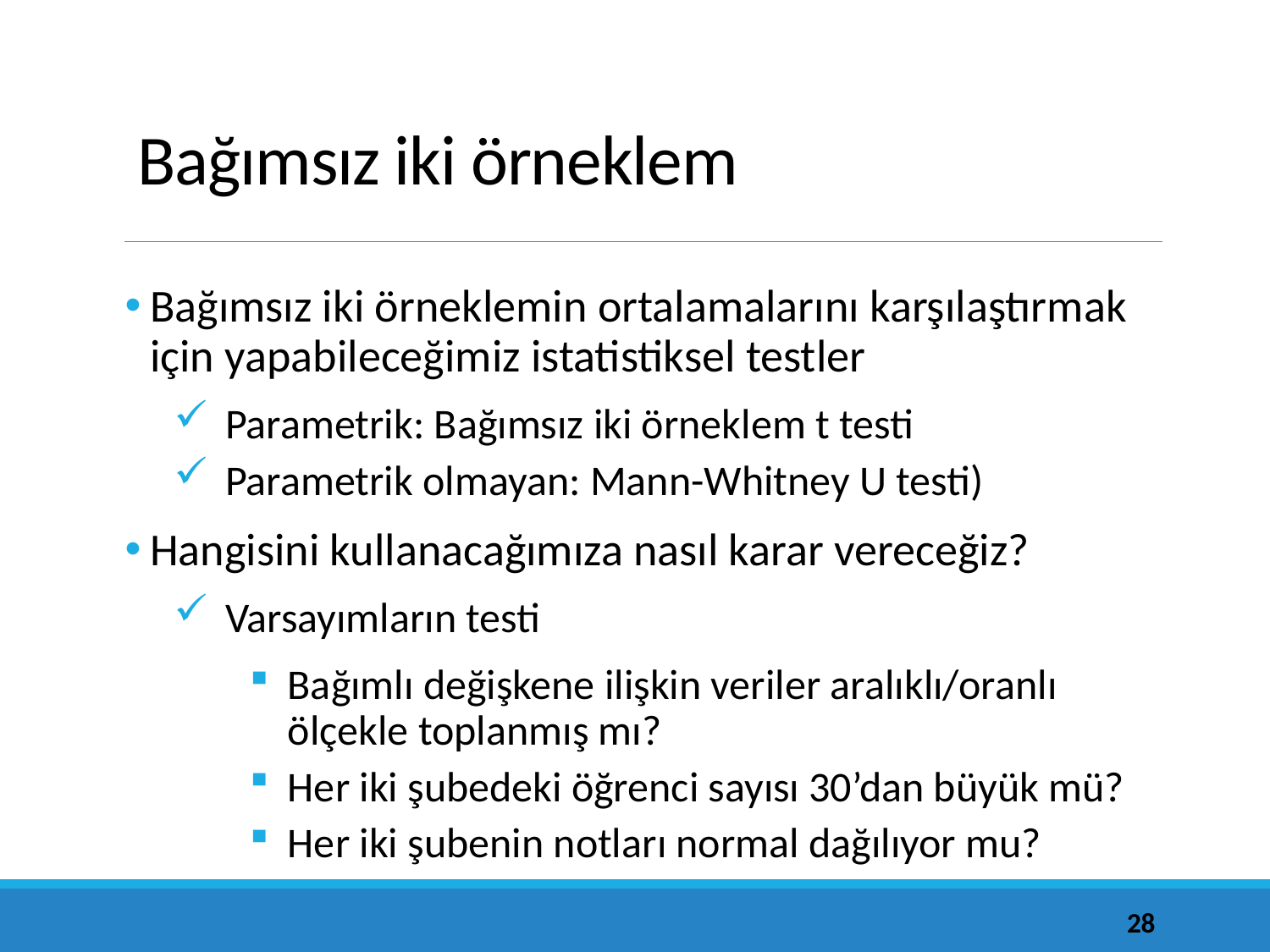

# Bağımsız iki örneklem
Bağımsız iki örneklemin ortalamalarını karşılaştırmak için yapabileceğimiz istatistiksel testler
Parametrik: Bağımsız iki örneklem t testi
Parametrik olmayan: Mann-Whitney U testi)
Hangisini kullanacağımıza nasıl karar vereceğiz?
Varsayımların testi
Bağımlı değişkene ilişkin veriler aralıklı/oranlı ölçekle toplanmış mı?
Her iki şubedeki öğrenci sayısı 30’dan büyük mü?
Her iki şubenin notları normal dağılıyor mu?

28